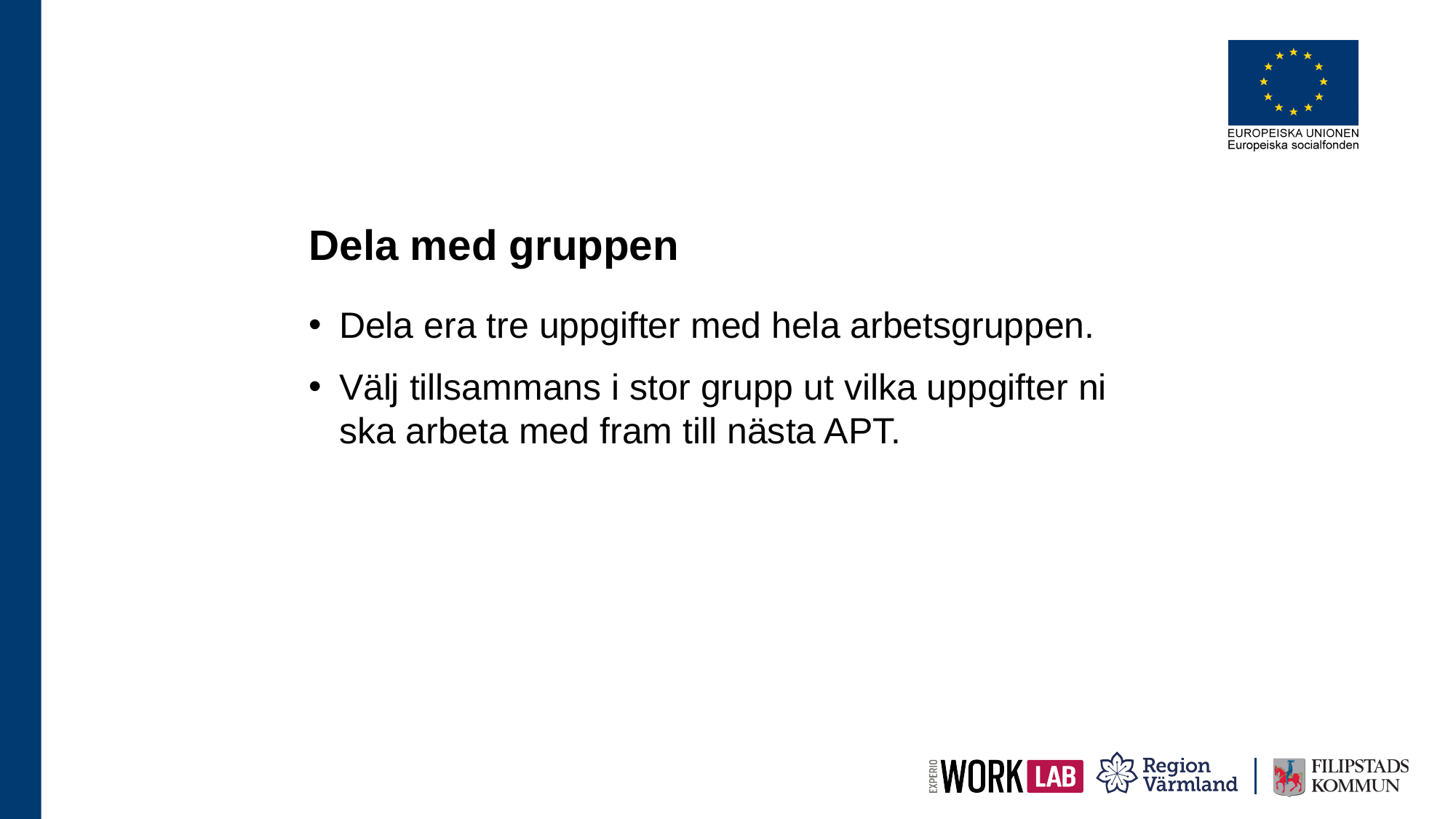

# Dela med gruppen
Dela era tre uppgifter med hela arbetsgruppen.
Välj tillsammans i stor grupp ut vilka uppgifter ni ska arbeta med fram till nästa APT.